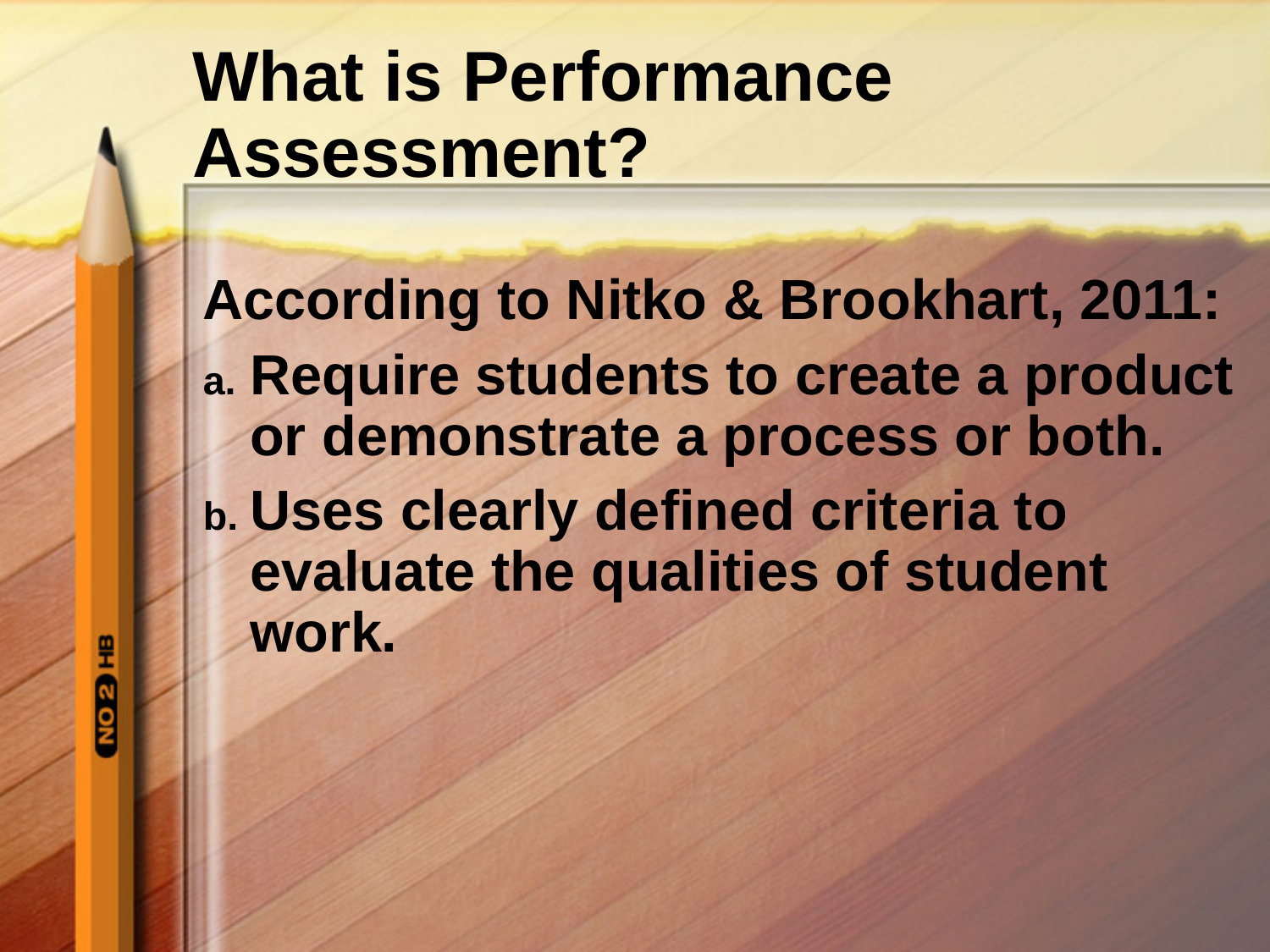

# What is Performance Assessment?
According to Nitko & Brookhart, 2011:
Require students to create a product or demonstrate a process or both.
Uses clearly defined criteria to evaluate the qualities of student work.